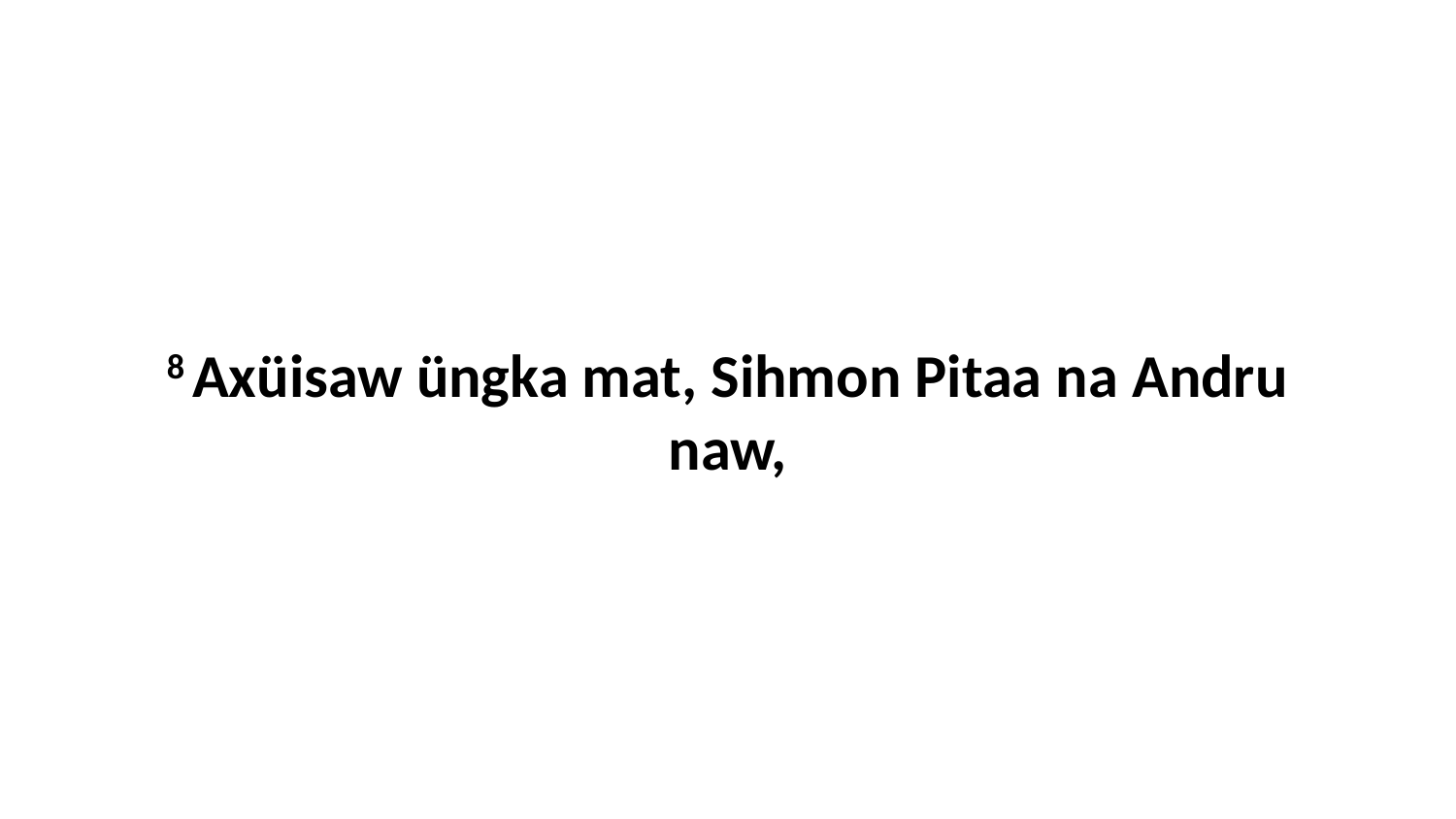

8 Axüisaw üngka mat, Sihmon Pitaa na Andru naw,